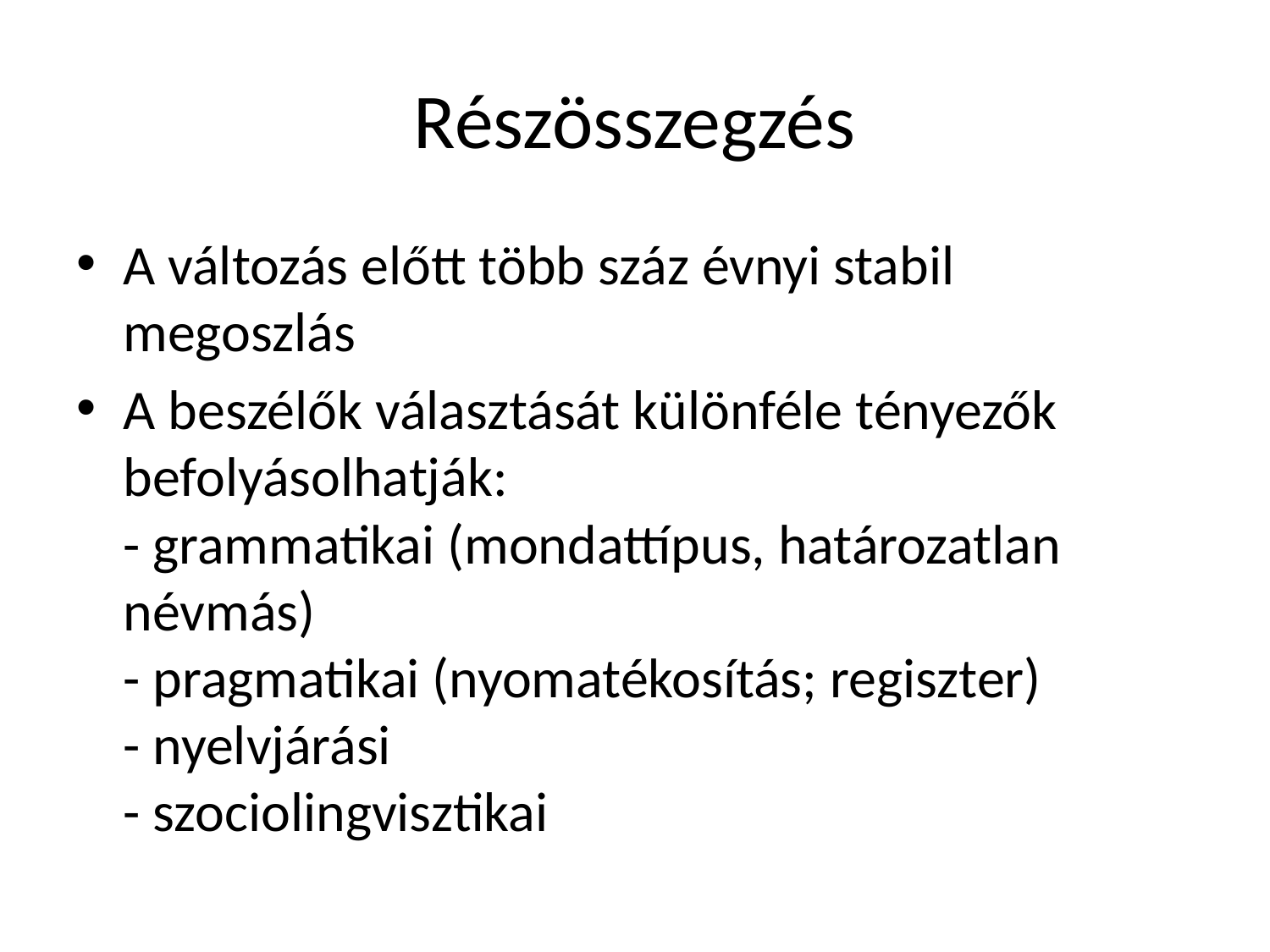

# Részösszegzés
A változás előtt több száz évnyi stabil megoszlás
A beszélők választását különféle tényezők befolyásolhatják:
- grammatikai (mondattípus, határozatlan névmás)
- pragmatikai (nyomatékosítás; regiszter)
- nyelvjárási
- szociolingvisztikai